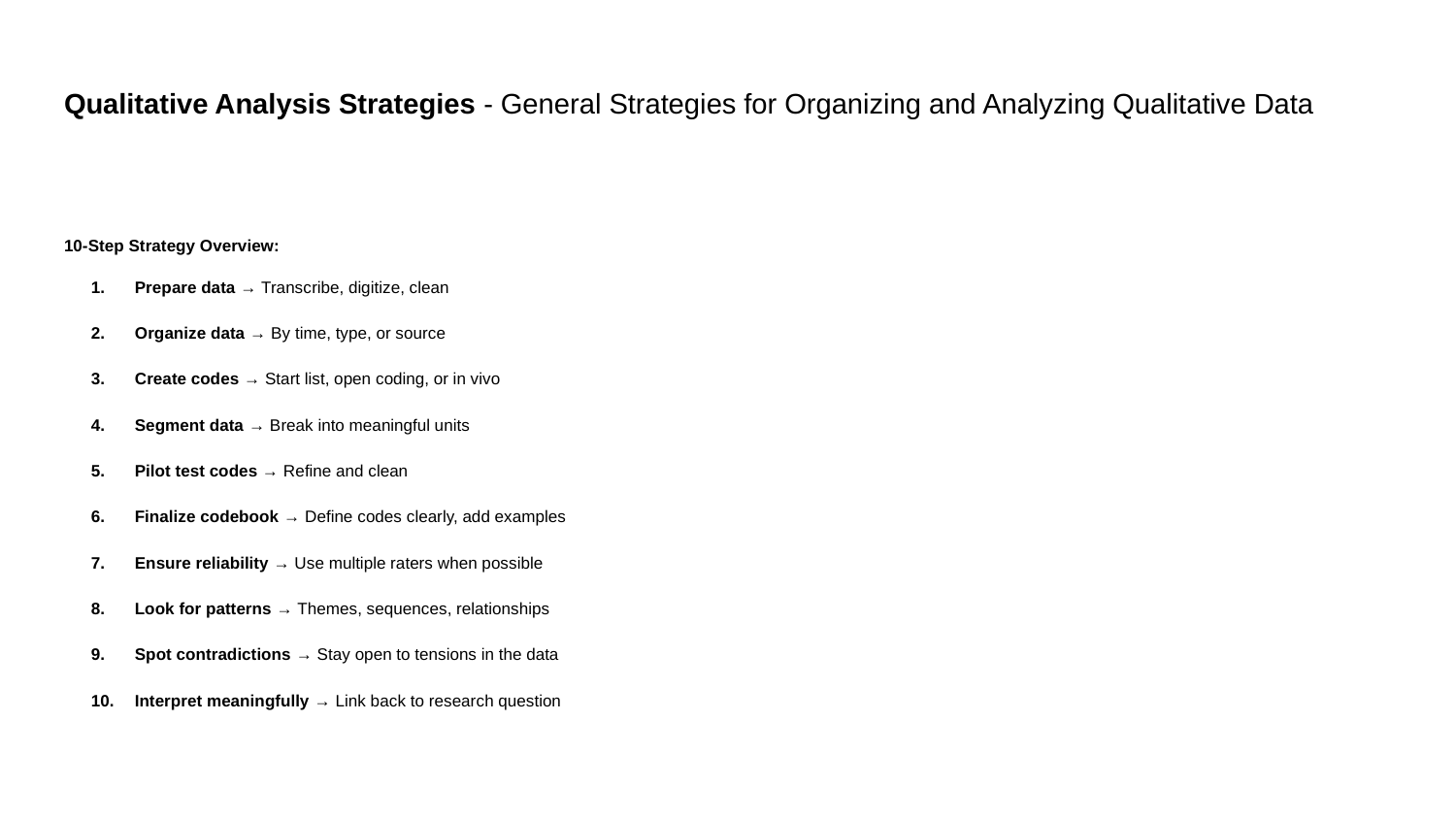

# Qualitative Analysis Strategies - General Strategies for Organizing and Analyzing Qualitative Data
10-Step Strategy Overview:
Prepare data → Transcribe, digitize, clean
Organize data → By time, type, or source
Create codes → Start list, open coding, or in vivo
Segment data → Break into meaningful units
Pilot test codes → Refine and clean
Finalize codebook → Define codes clearly, add examples
Ensure reliability → Use multiple raters when possible
Look for patterns → Themes, sequences, relationships
Spot contradictions → Stay open to tensions in the data
Interpret meaningfully → Link back to research question